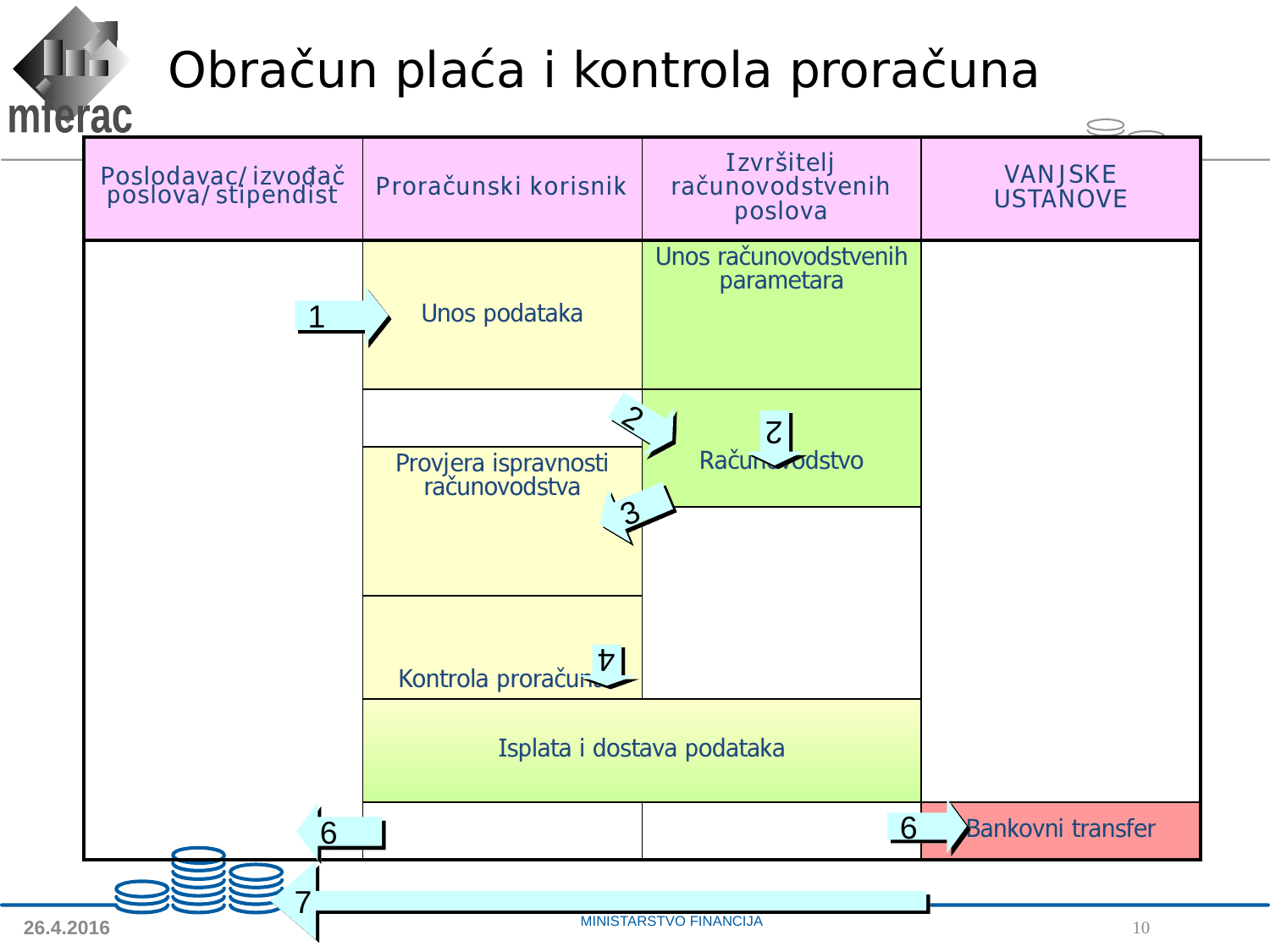

# Obračun plaća i kontrola proračuna
| Poslodavac/izvođač poslova/stipendist | Proračunski korisnik | Izvršitelj računovodstvenih poslova | VANJSKE USTANOVE |
| --- | --- | --- | --- |
|  | Unos podataka | Unos računovodstvenih parametara |  |
|  |  | Računovodstvo |  |
|  | Provjera ispravnosti računovodstva |  |  |
|  |  |  |  |
|  | Kontrola proračuna |  |  |
|  | Isplata i dostava podataka |  |  |
|  |  |  | Bankovni transfer |
1
2
2
3
4
6
6
7